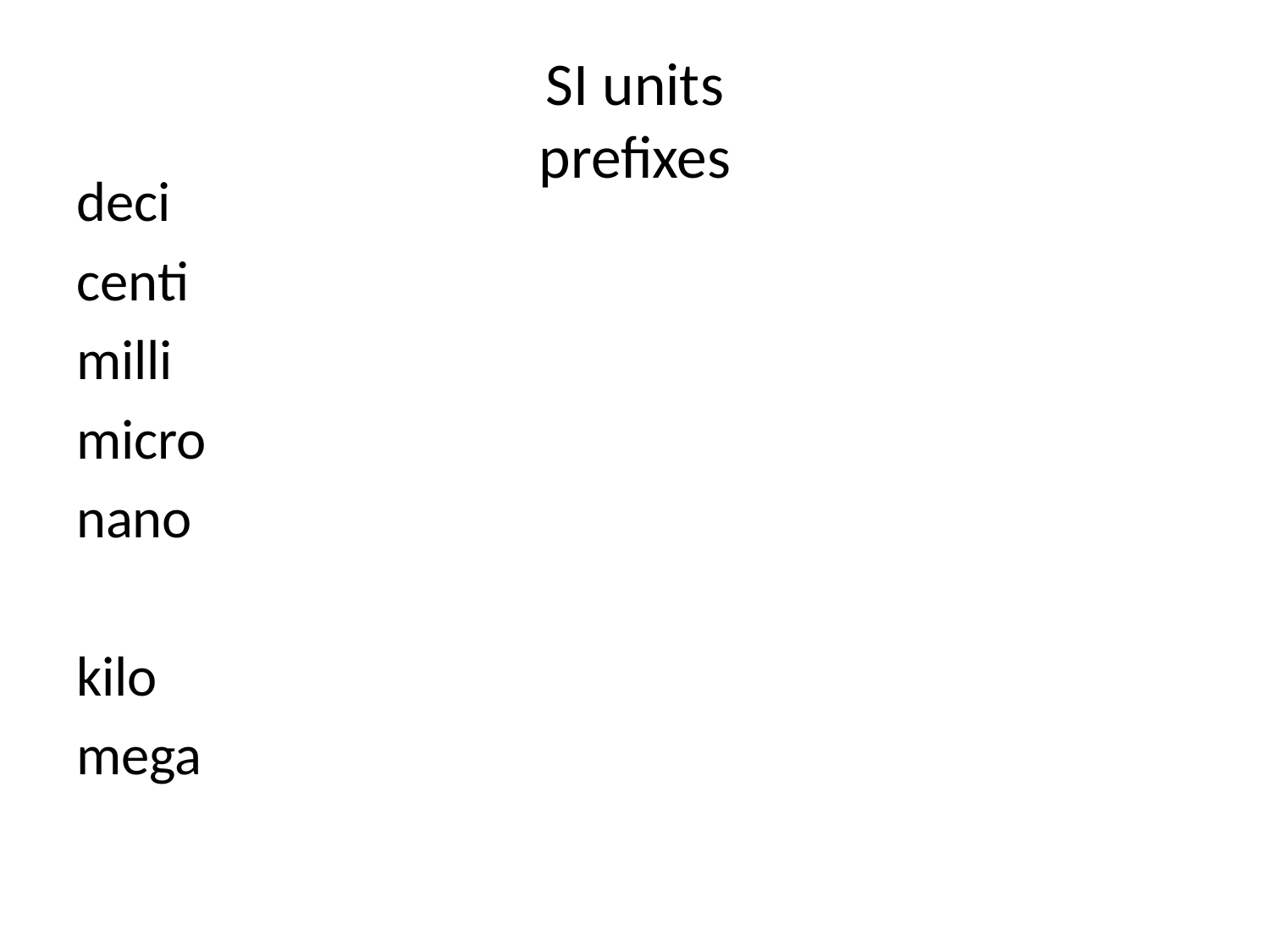

# SI units prefixes
deci
centi
milli
micro
nano

kilo
mega